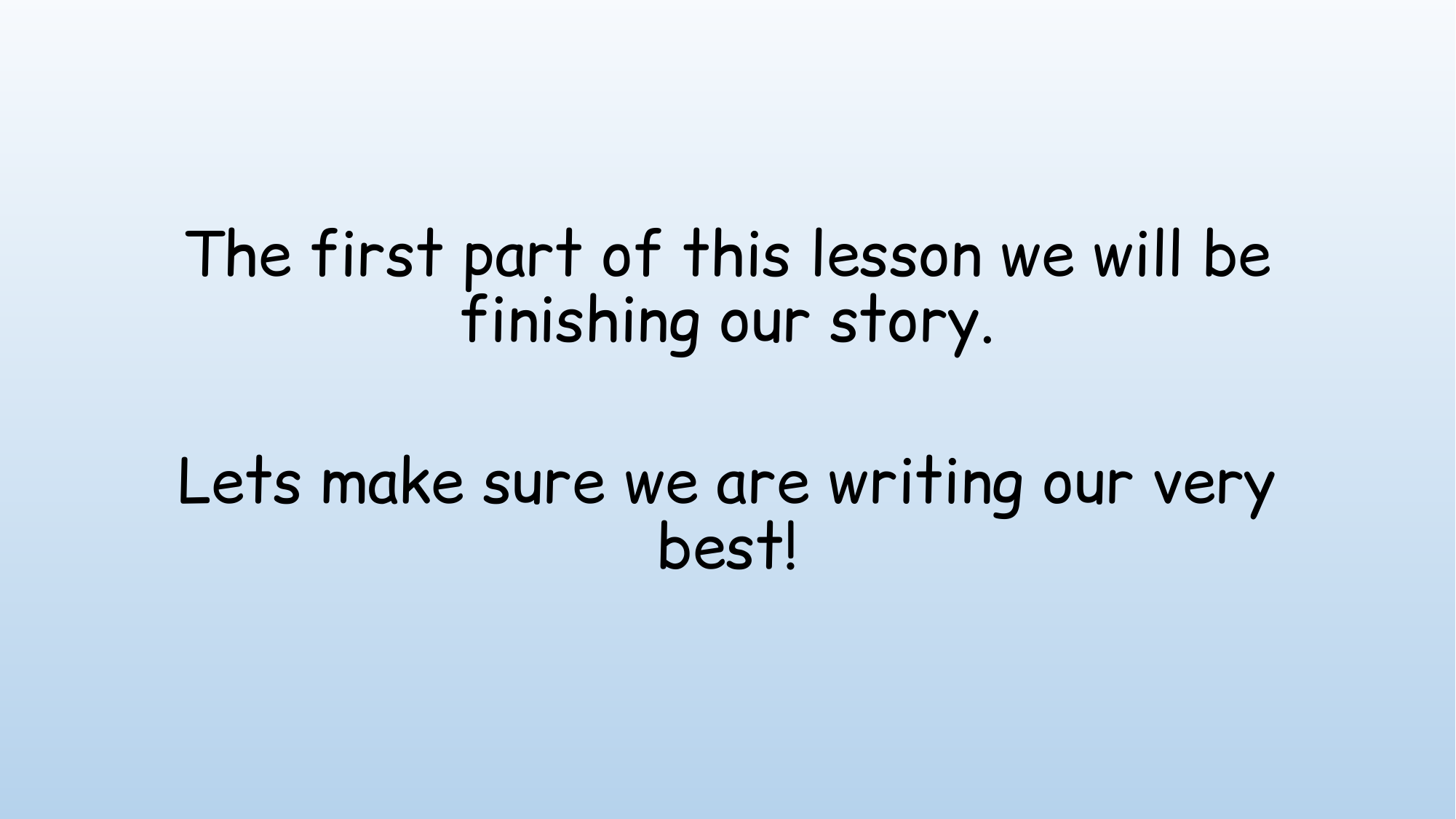

The first part of this lesson we will be finishing our story.

Lets make sure we are writing our very best!